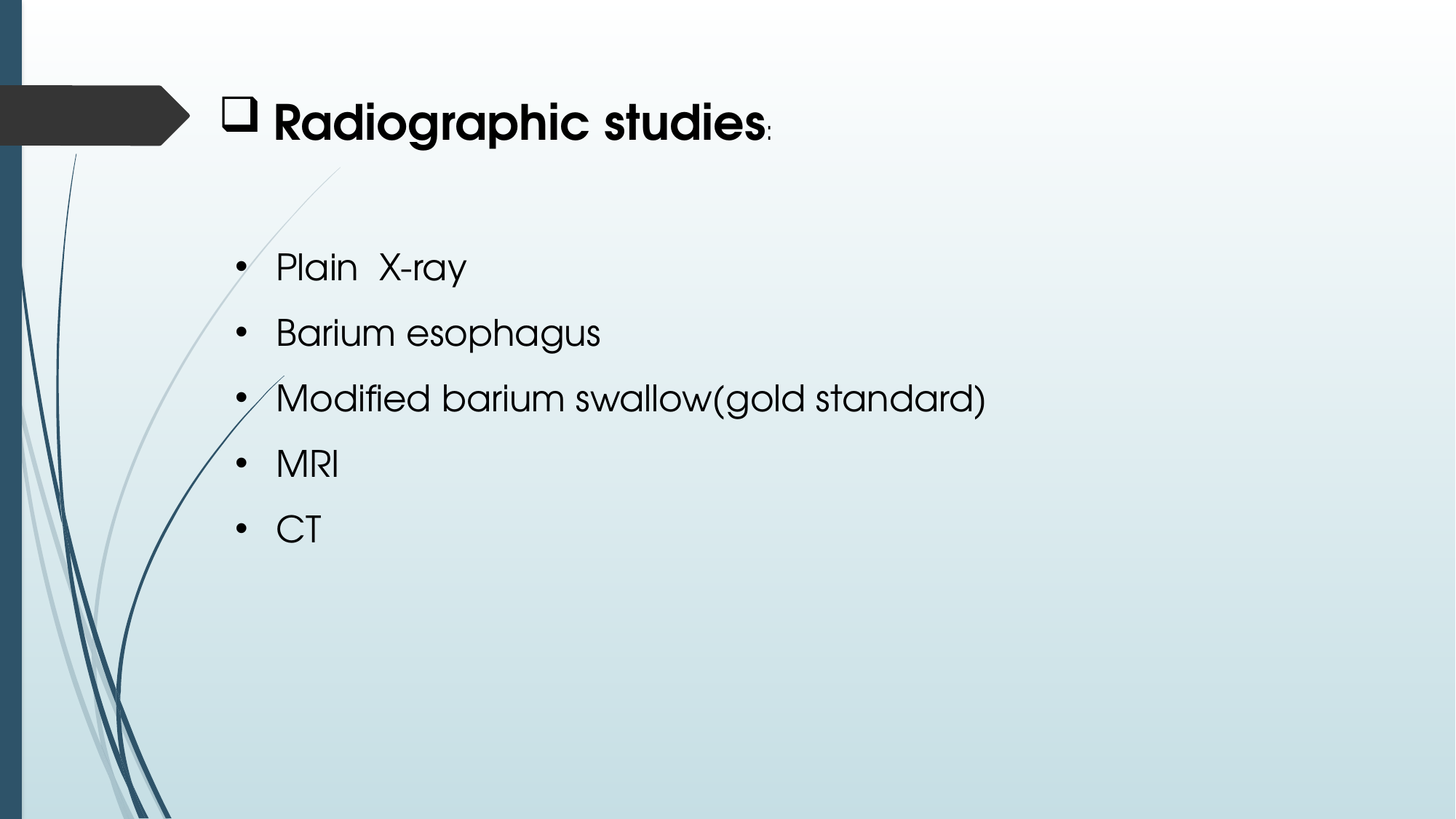

Radiographic studies:
Plain  X-ray
Barium esophagus
Modified barium swallow(gold standard)
MRI
CT